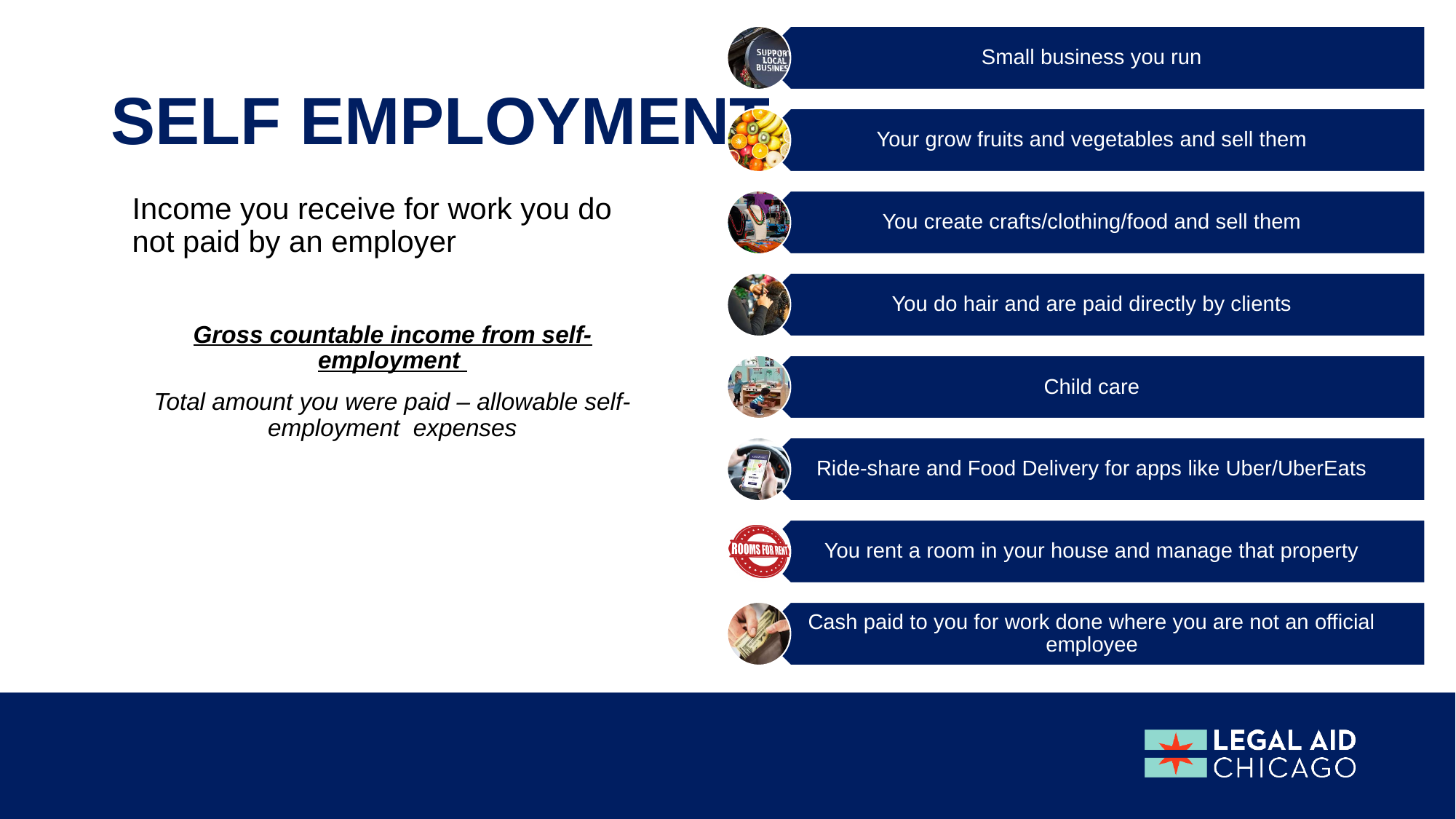

Small business you run
Your grow fruits and vegetables and sell them
You create crafts/clothing/food and sell them
You do hair and are paid directly by clients
Child care
Ride-share and Food Delivery for apps like Uber/UberEats
You rent a room in your house and manage that property
Cash paid to you for work done where you are not an official employee
# Self employment
Income you receive for work you do not paid by an employer

Gross countable income from self-employment
Total amount you were paid – allowable self-employment  expenses